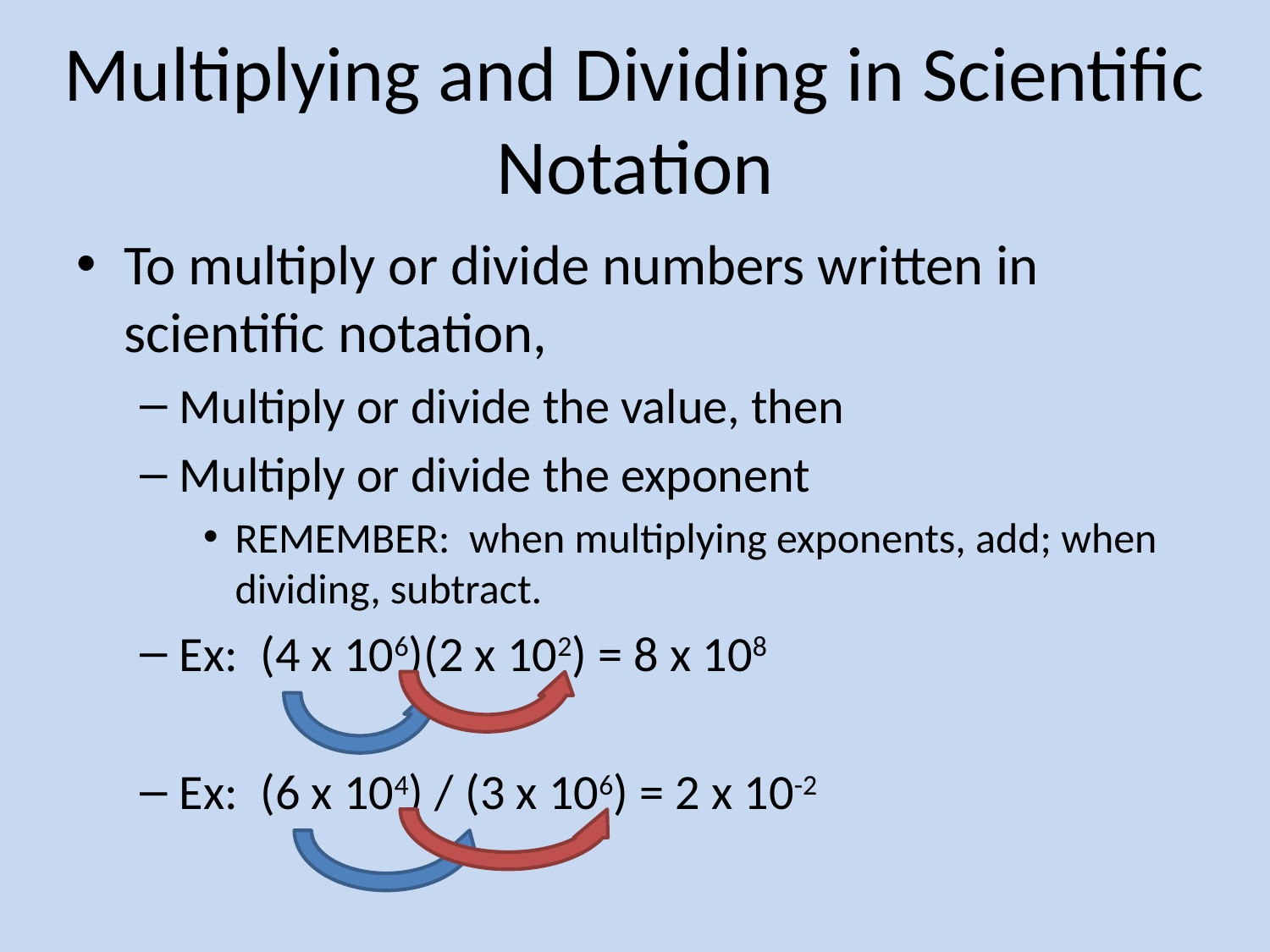

# Multiplying and Dividing in Scientific Notation
To multiply or divide numbers written in scientific notation,
Multiply or divide the value, then
Multiply or divide the exponent
REMEMBER:  when multiplying exponents, add; when dividing, subtract.
Ex:  (4 x 106)(2 x 102) = 8 x 108

Ex:  (6 x 104) / (3 x 106) = 2 x 10-2